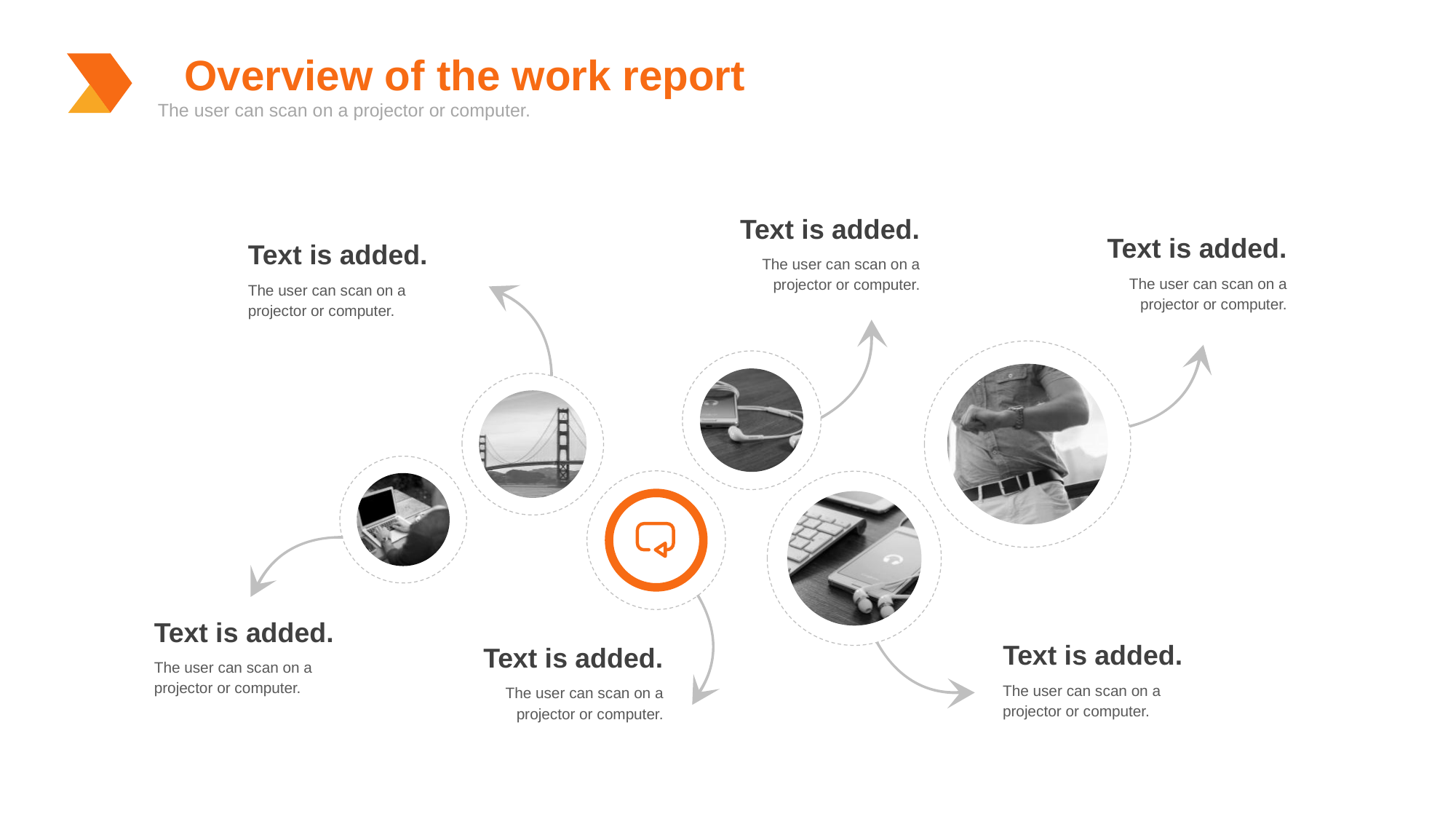

Overview of the work report
The user can scan on a projector or computer.

Text is added.
The user can scan on a projector or computer.
Text is added.
The user can scan on a projector or computer.
Text is added.
The user can scan on a projector or computer.

Text is added.
The user can scan on a projector or computer.
Text is added.
The user can scan on a projector or computer.
Text is added.
The user can scan on a projector or computer.